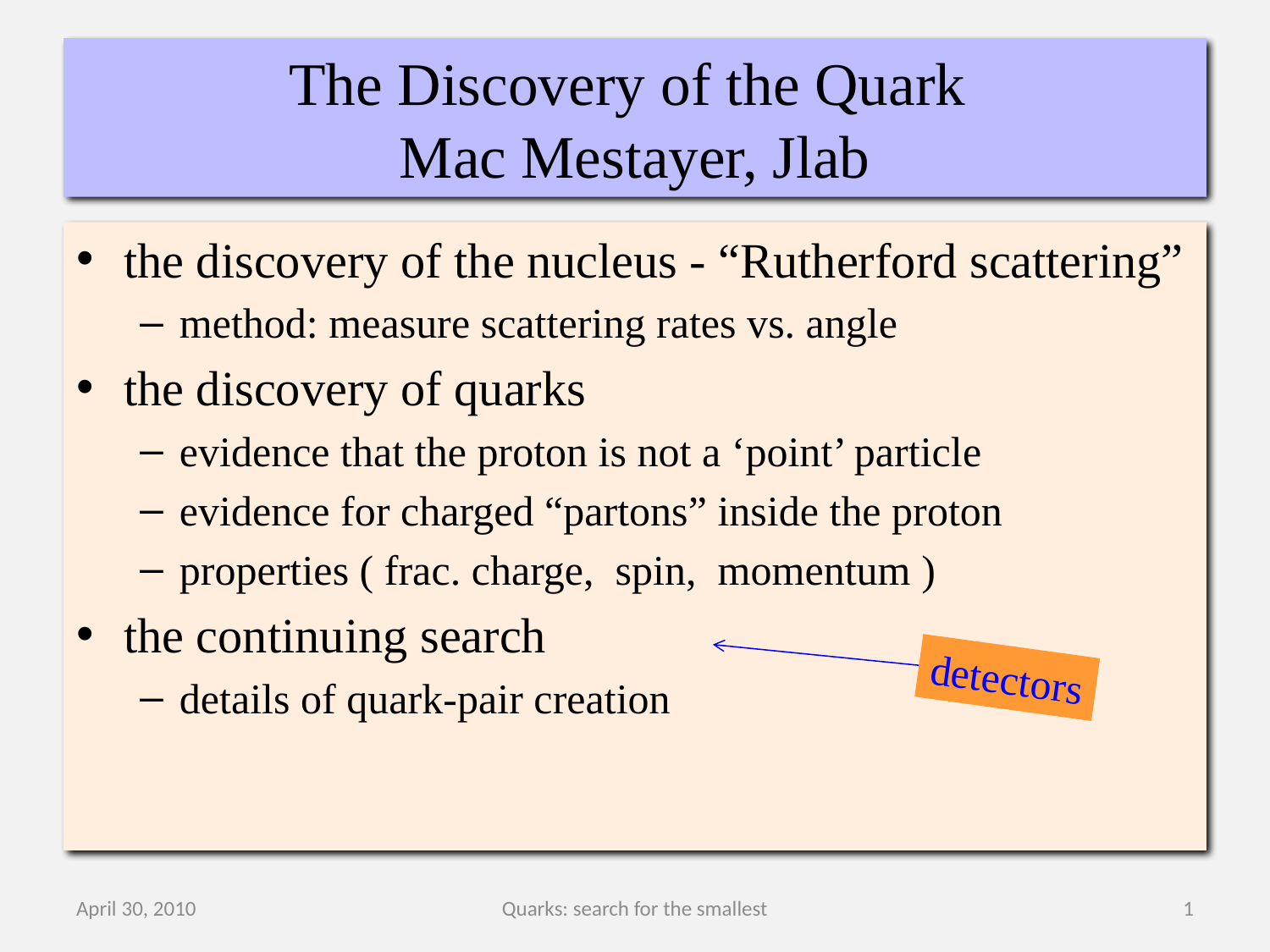

# The Discovery of the Quark Mac Mestayer, Jlab
the discovery of the nucleus - “Rutherford scattering”
method: measure scattering rates vs. angle
the discovery of quarks
evidence that the proton is not a ‘point’ particle
evidence for charged “partons” inside the proton
properties ( frac. charge,  spin,  momentum )
the continuing search
details of quark-pair creation

detectors
April 30, 2010
Quarks: search for the smallest
1